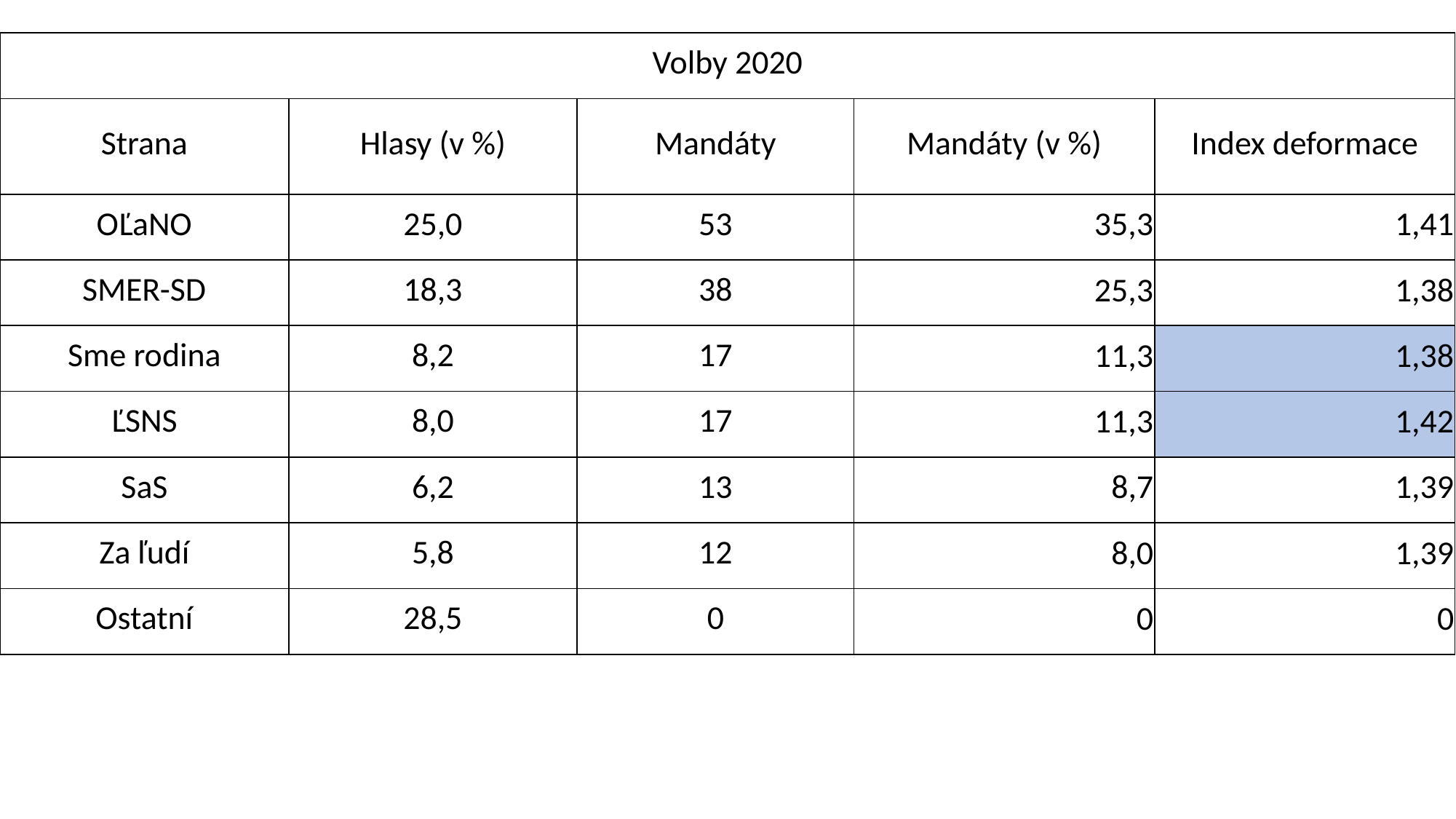

| Volby 2020 |  |  |  |  |
| --- | --- | --- | --- | --- |
| Strana | Hlasy (v %) | Mandáty | Mandáty (v %) | Index deformace |
| OĽaNO | 25,0 | 53 | 35,3 | 1,41 |
| SMER-SD | 18,3 | 38 | 25,3 | 1,38 |
| Sme rodina | 8,2 | 17 | 11,3 | 1,38 |
| ĽSNS | 8,0 | 17 | 11,3 | 1,42 |
| SaS | 6,2 | 13 | 8,7 | 1,39 |
| Za ľudí | 5,8 | 12 | 8,0 | 1,39 |
| Ostatní | 28,5 | 0 | 0 | 0 |